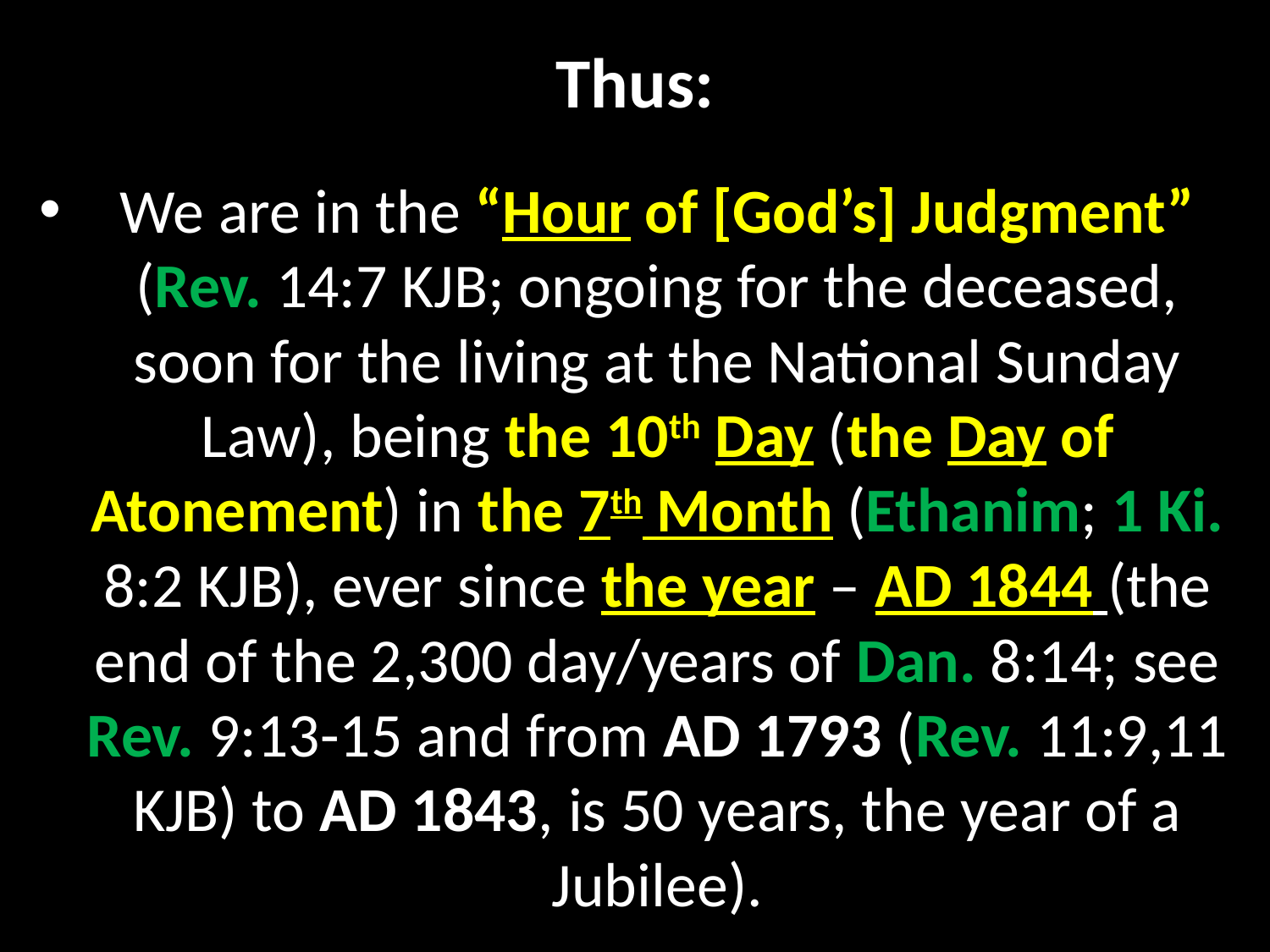

# Thus:
We are in the “Hour of [God’s] Judgment” (Rev. 14:7 KJB; ongoing for the deceased, soon for the living at the National Sunday Law), being the 10th Day (the Day of Atonement) in the 7th Month (Ethanim; 1 Ki. 8:2 KJB), ever since the year – AD 1844 (the end of the 2,300 day/years of Dan. 8:14; see Rev. 9:13-15 and from AD 1793 (Rev. 11:9,11 KJB) to AD 1843, is 50 years, the year of a Jubilee).